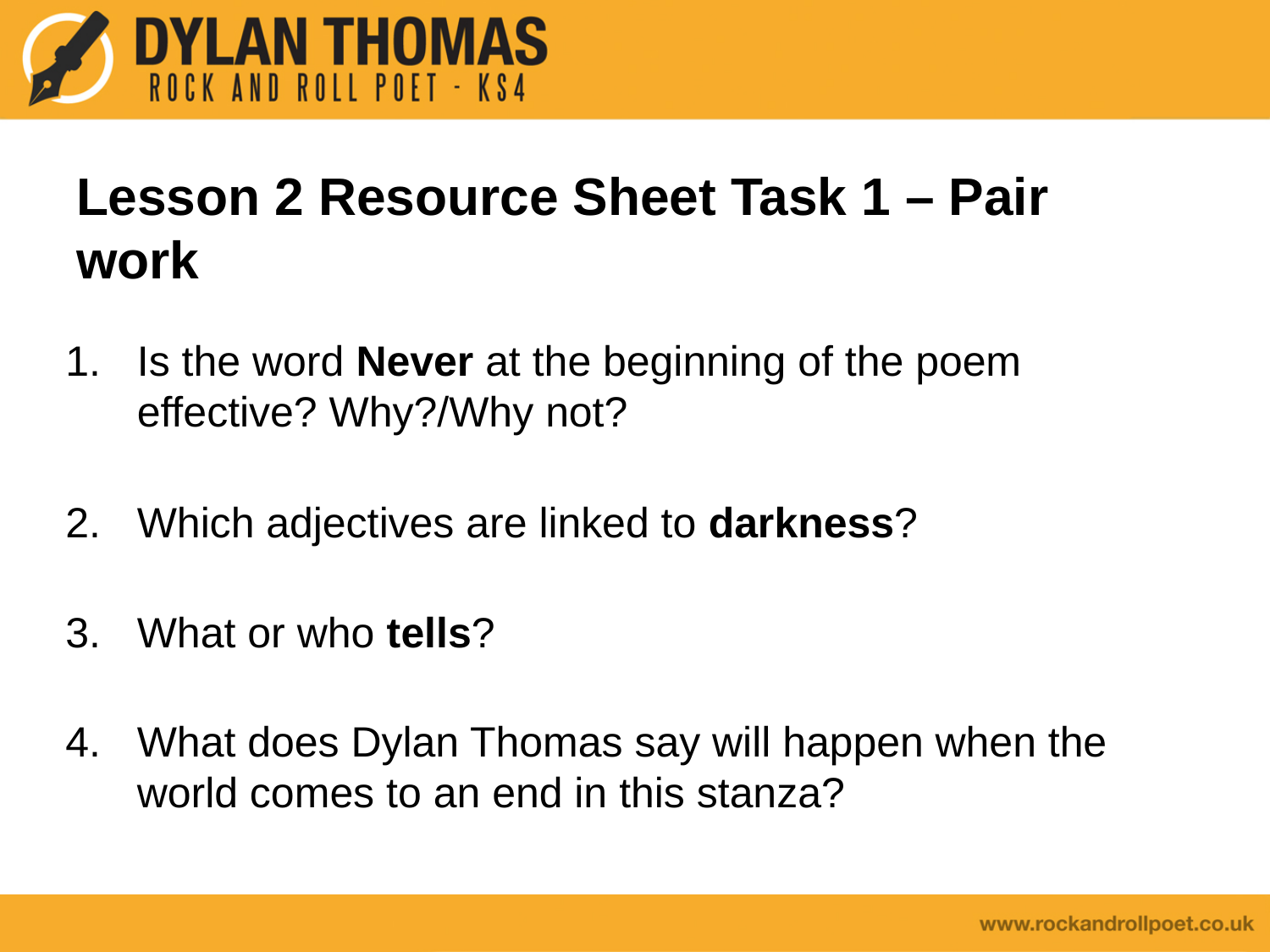

# Lesson 2 Resource Sheet Task 1 – Pair work
Is the word Never at the beginning of the poem effective? Why?/Why not?
Which adjectives are linked to darkness?
What or who tells?
What does Dylan Thomas say will happen when the world comes to an end in this stanza?